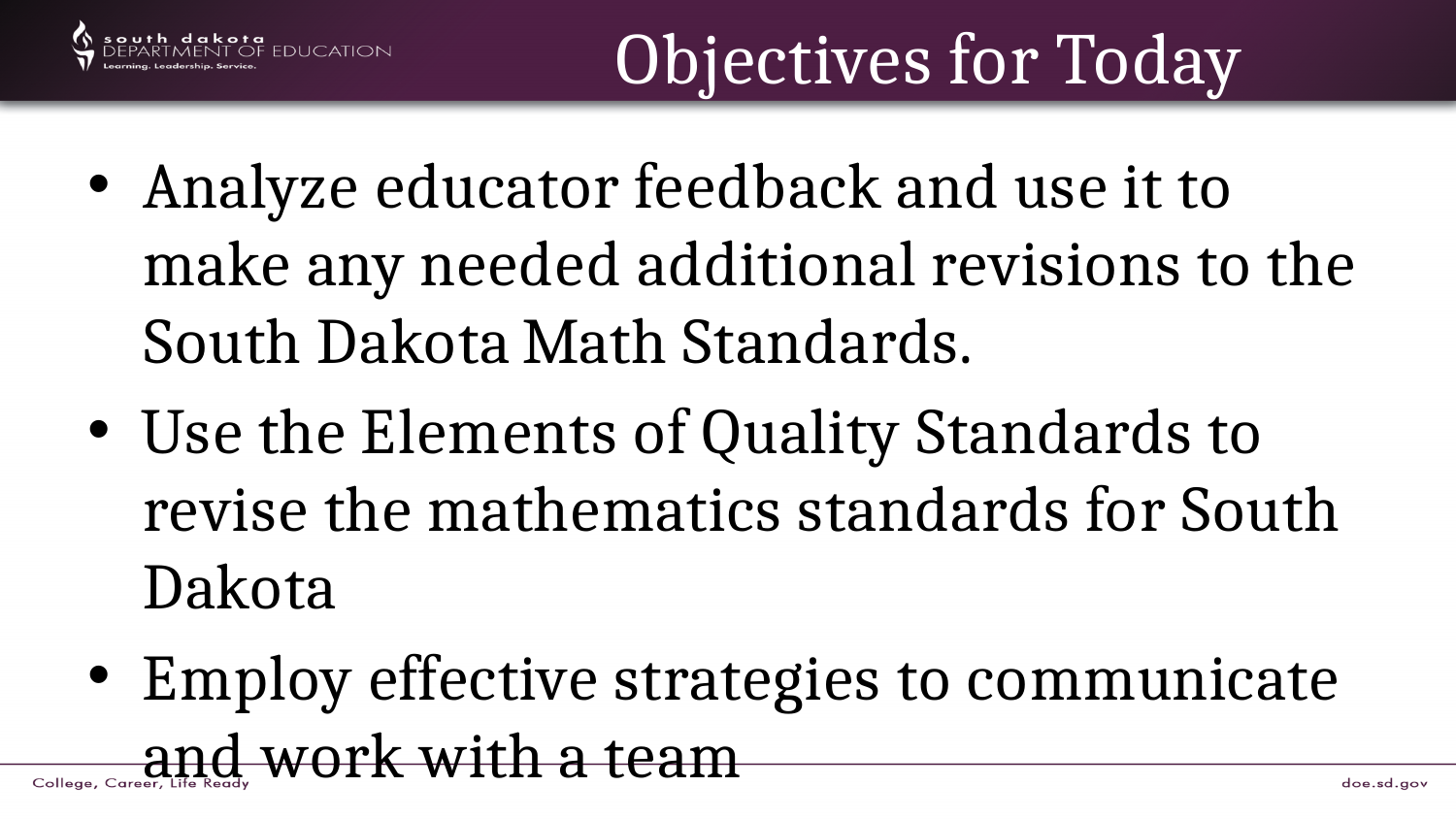

# Objectives for Today
Analyze educator feedback and use it to make any needed additional revisions to the South Dakota Math Standards.
Use the Elements of Quality Standards to revise the mathematics standards for South Dakota
Employ effective strategies to communicate and work with a team